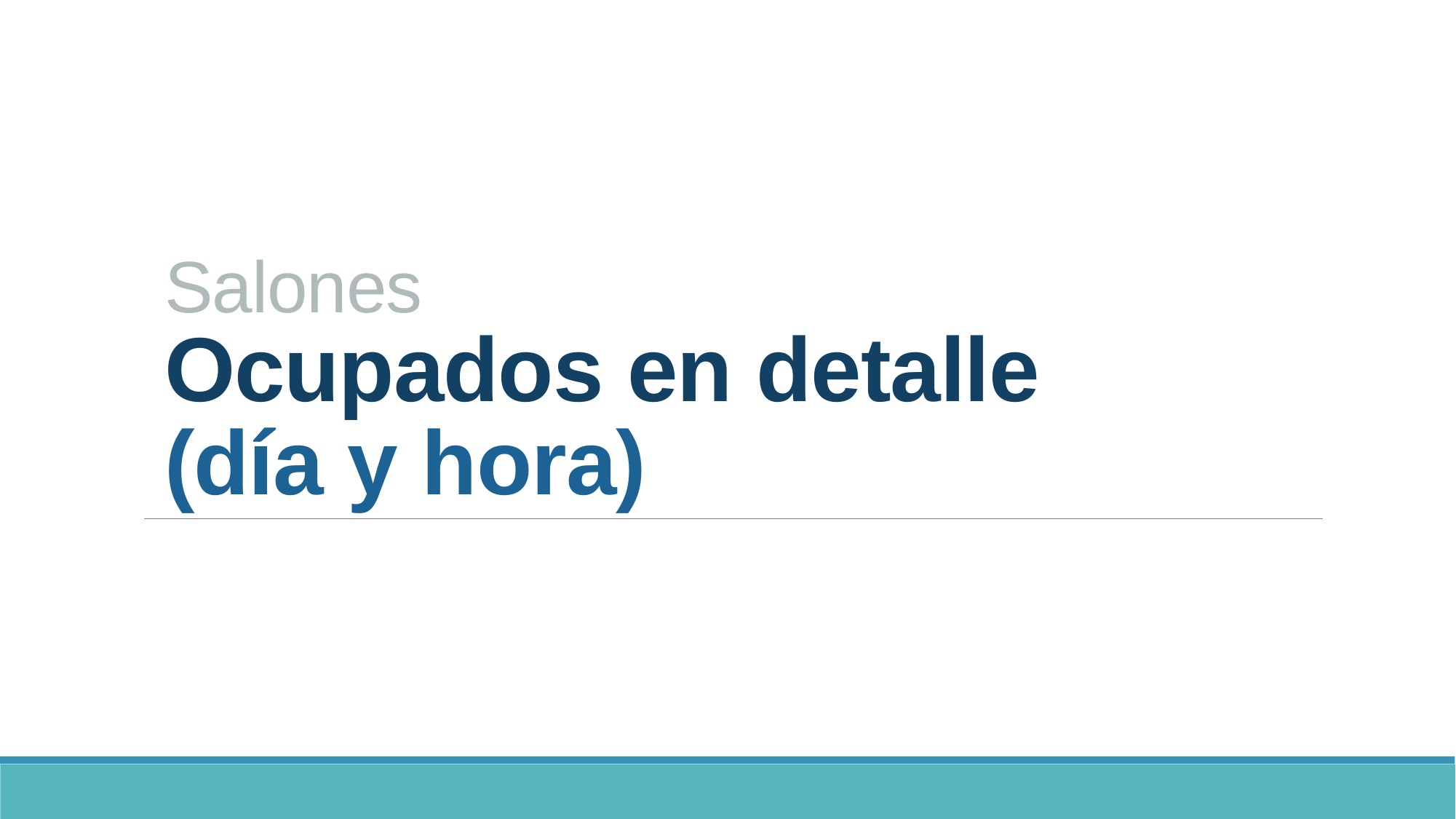

Salones
Ocupados en detalle
(día y hora)